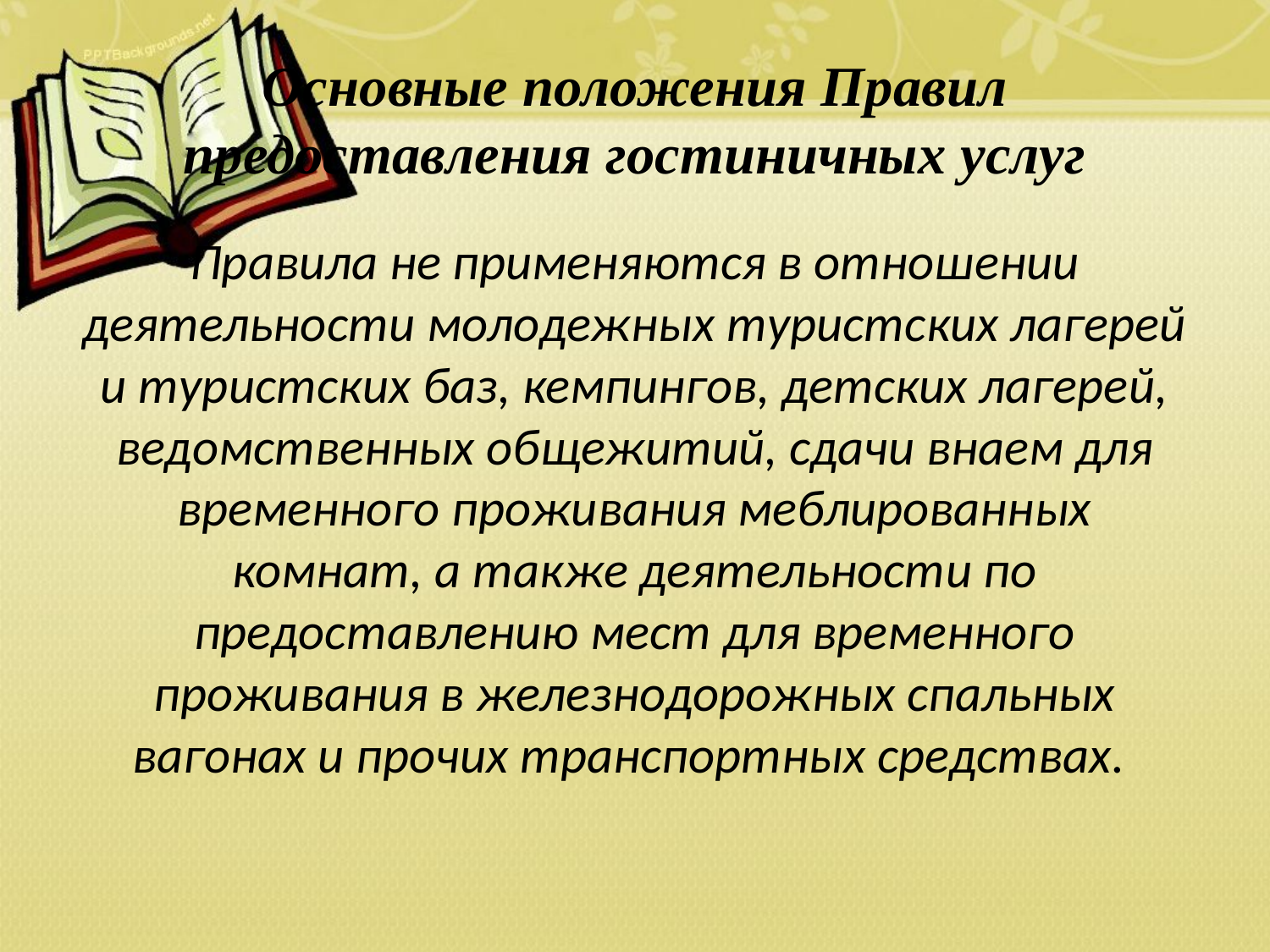

# Основные положения Правил предоставления гостиничных услуг
Правила не применяются в отношении деятельности молодежных туристских лагерей и туристских баз, кемпингов, детских лагерей, ведомственных общежитий, сдачи внаем для временного проживания меблированных комнат, а также деятельности по предоставлению мест для временного проживания в железнодорожных спальных вагонах и прочих транспортных средствах.